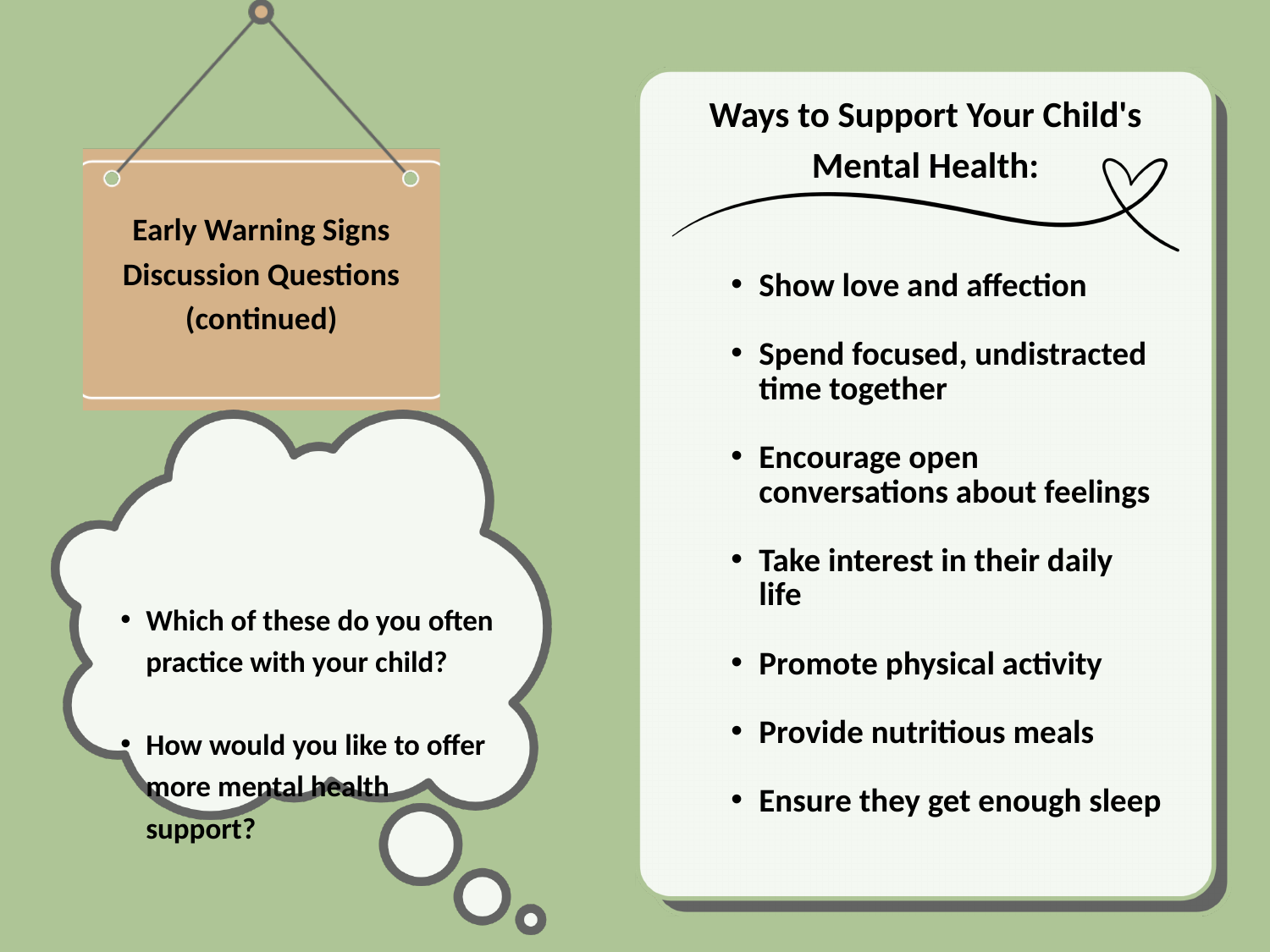

Early Warning Signs
Discussion Questions
(continued)

Ways to Support Your Child's Mental Health:

Show love and affection

Spend focused, undistracted time together

Encourage open conversations about feelings

Take interest in their daily life

Promote physical activity

Provide nutritious meals

Ensure they get enough sleep

Which of these do you often practice with your child?

How would you like to offer more mental health support?